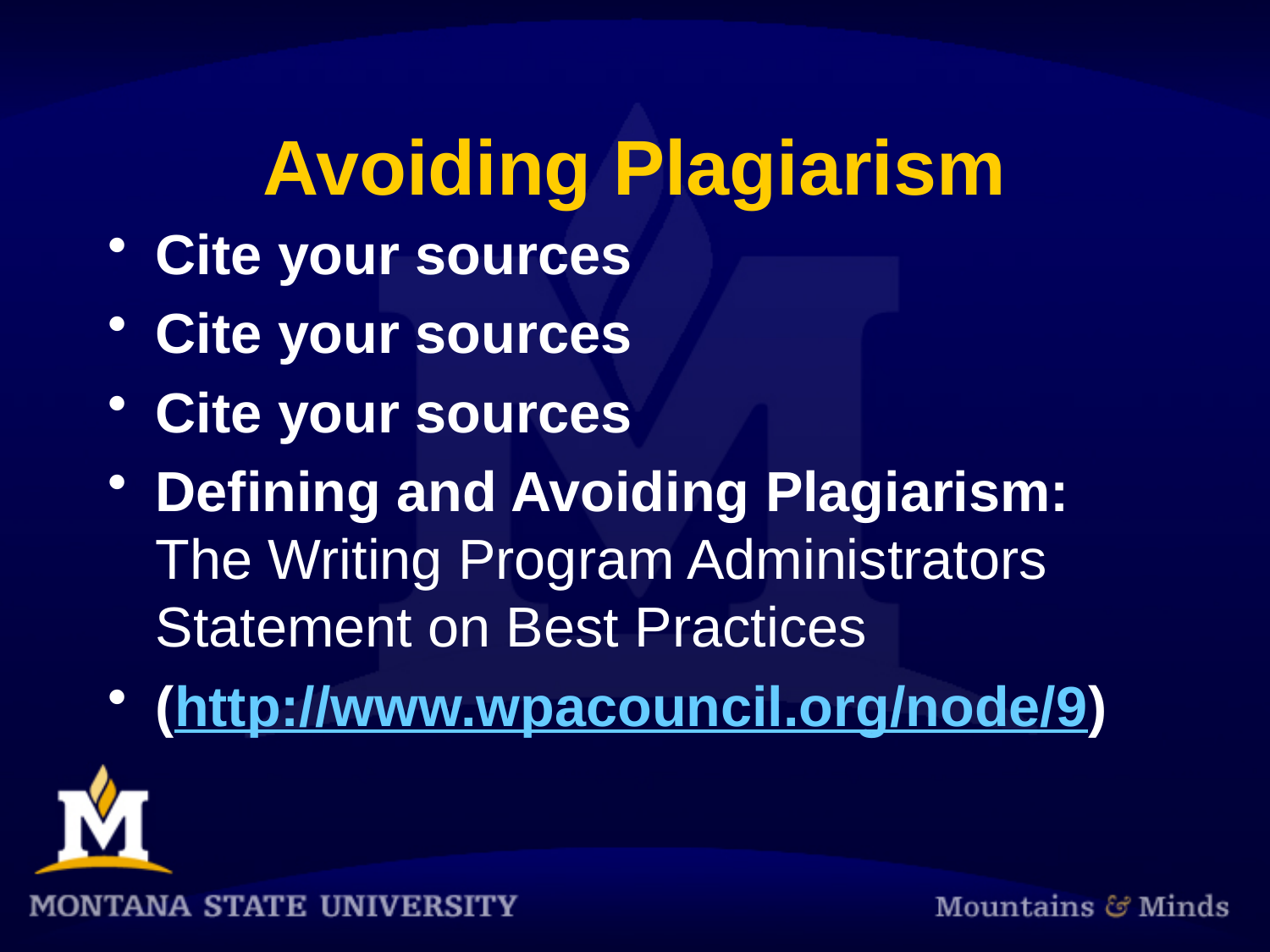

# Avoiding Plagiarism
Cite your sources
Cite your sources
Cite your sources
Defining and Avoiding Plagiarism: The Writing Program Administrators Statement on Best Practices
(http://www.wpacouncil.org/node/9)